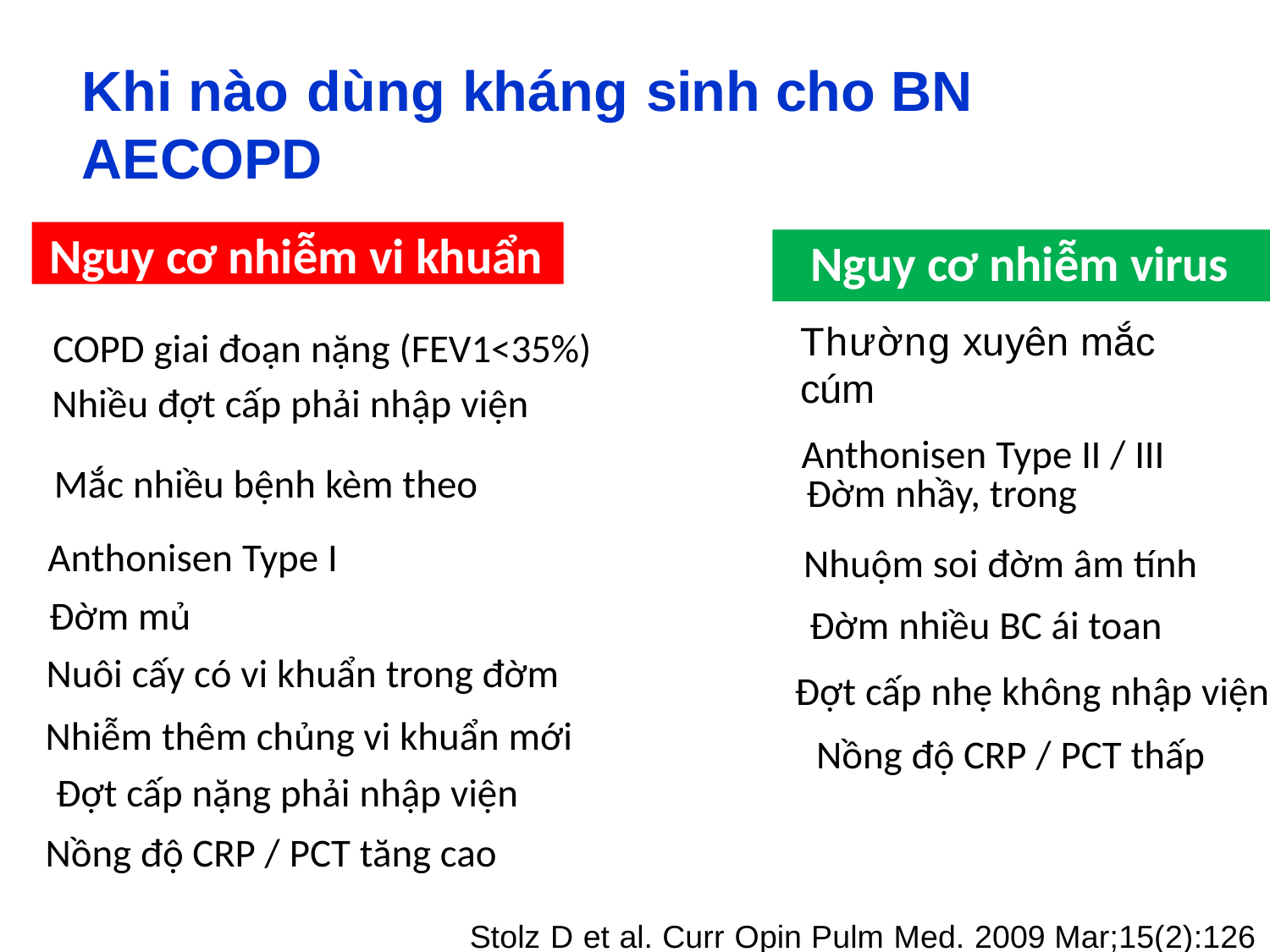

# Khi nào dùng kháng sinh cho BN AECOPD
Nguy cơ nhiễm vi khuẩn

Nguy cơ nhiễm virus
Thường xuyên mắc cúm
Anthonisen Type II / III
COPD giai đoạn nặng (FEV1<35%)
Nhiều đợt cấp phải nhập viện
Mắc nhiều bệnh kèm theo
Anthonisen Type I
Đờm mủ
Nuôi cấy có vi khuẩn trong đờm
Nhiễm thêm chủng vi khuẩn mới  Đợt cấp nặng phải nhập viện
Nồng độ CRP / PCT tăng cao
Đờm nhầy, trong
Nhuộm soi đờm âm tính
Đờm nhiều BC ái toan
Đợt cấp nhẹ không nhập viện  Nồng độ CRP / PCT thấp
Stolz D et al. Curr Opin Pulm Med. 2009 Mar;15(2):126